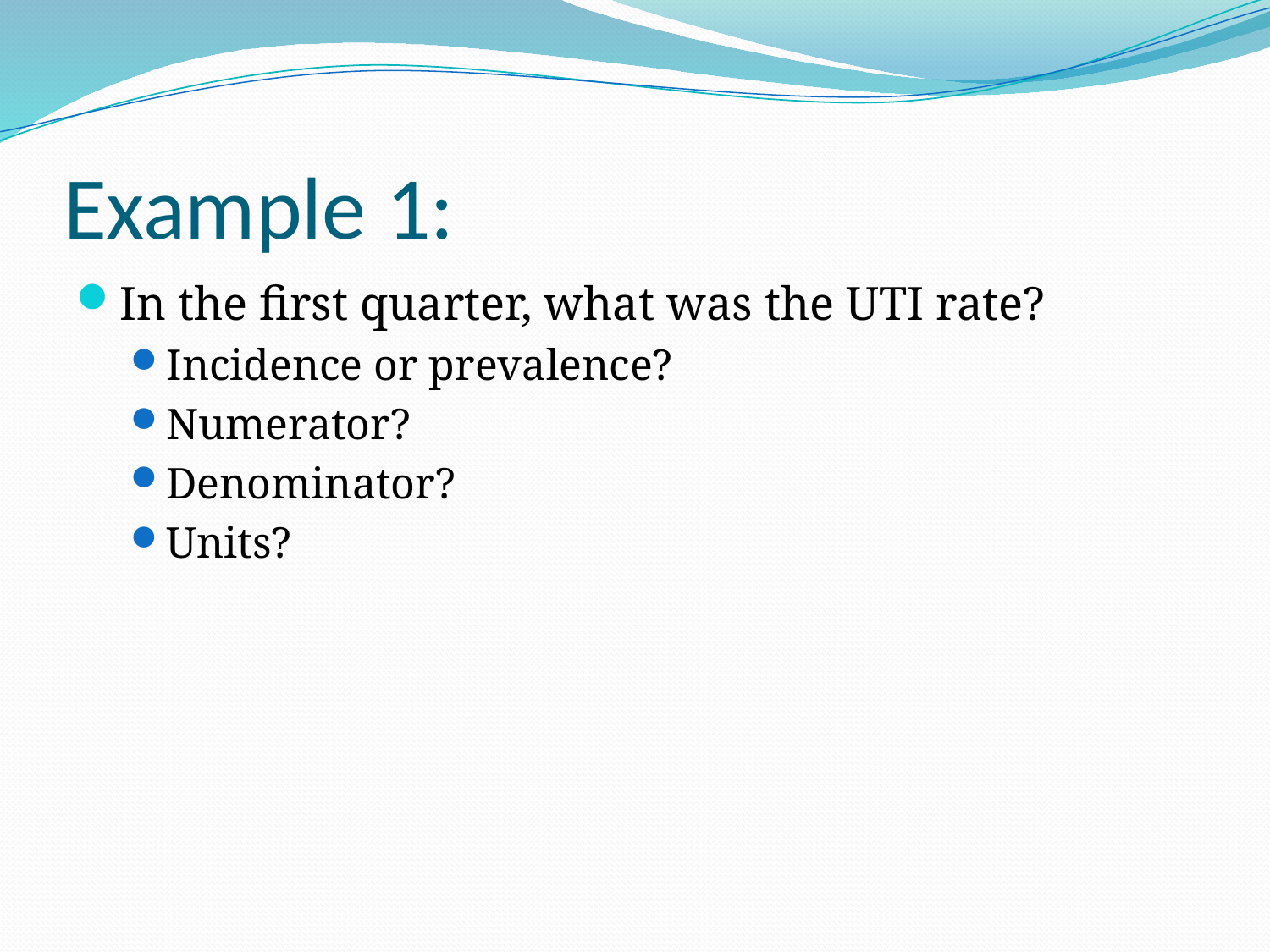

# Example 1:
In the first quarter, what was the UTI rate?
Incidence or prevalence?
Numerator?
Denominator?
Units?